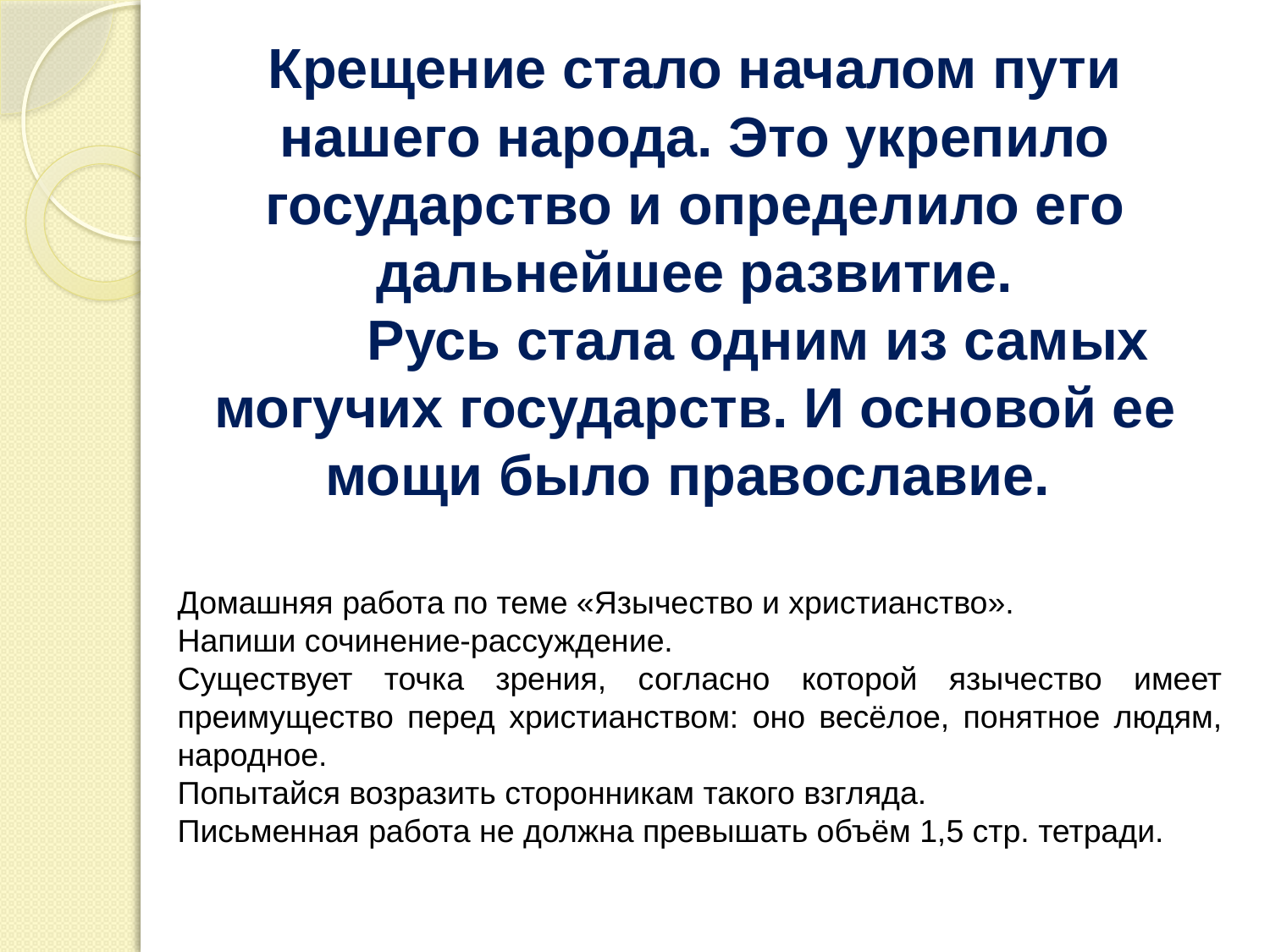

Крещение стало началом пути нашего народа. Это укрепило государство и определило его дальнейшее развитие.
	Русь стала одним из самых могучих государств. И основой ее мощи было православие.

Домашняя работа по теме «Язычество и христианство».
Напиши сочинение-рассуждение.
Существует точка зрения, согласно которой язычество имеет преимущество перед христианством: оно весёлое, понятное людям, народное.
Попытайся возразить сторонникам такого взгляда.
Письменная работа не должна превышать объём 1,5 стр. тетради.